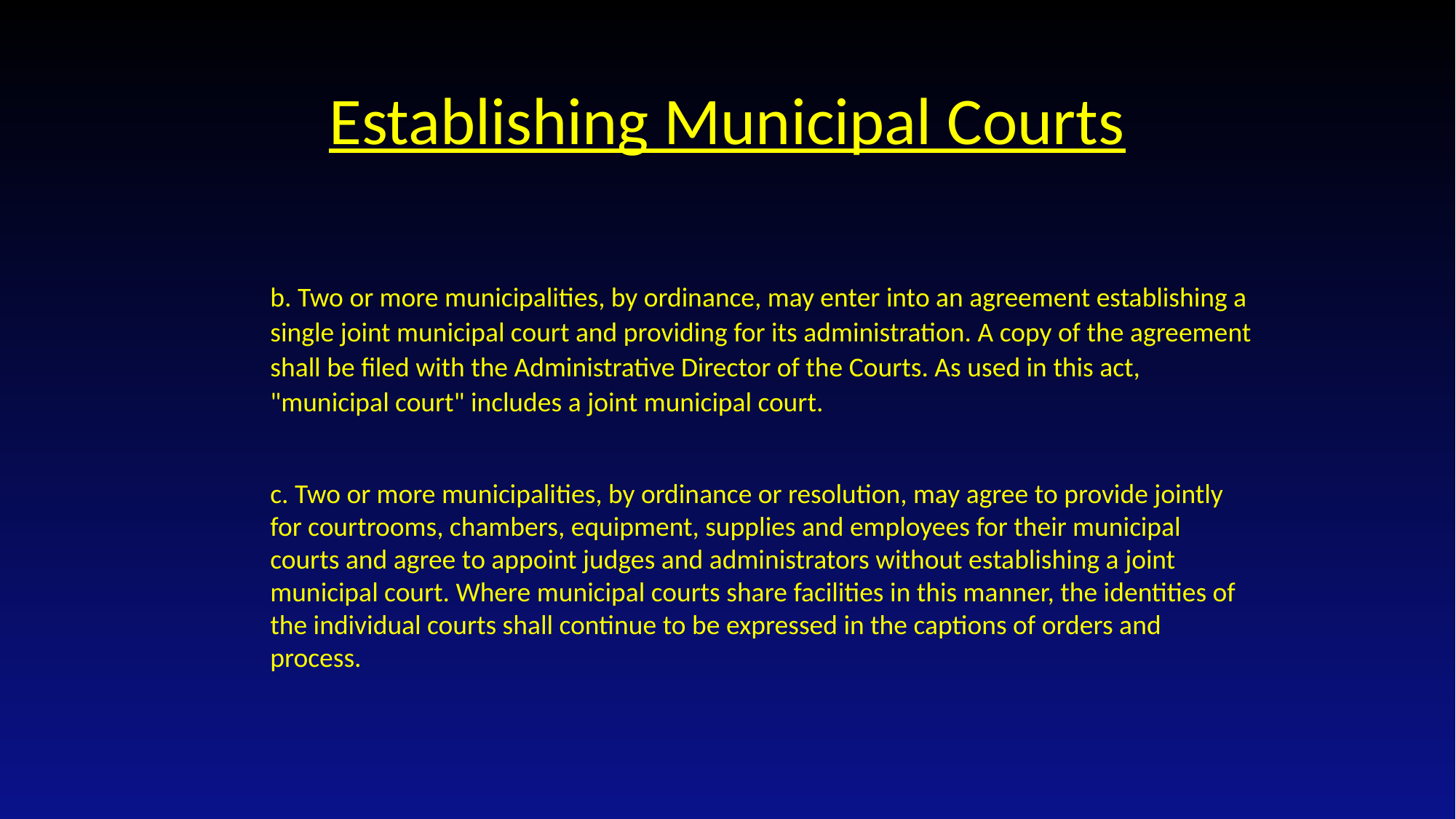

# Establishing Municipal Courts
b. Two or more municipalities, by ordinance, may enter into an agreement establishing a single joint municipal court and providing for its administration. A copy of the agreement shall be filed with the Administrative Director of the Courts. As used in this act, "municipal court" includes a joint municipal court.

c. Two or more municipalities, by ordinance or resolution, may agree to provide jointly for courtrooms, chambers, equipment, supplies and employees for their municipal courts and agree to appoint judges and administrators without establishing a joint municipal court. Where municipal courts share facilities in this manner, the identities of the individual courts shall continue to be expressed in the captions of orders and process.